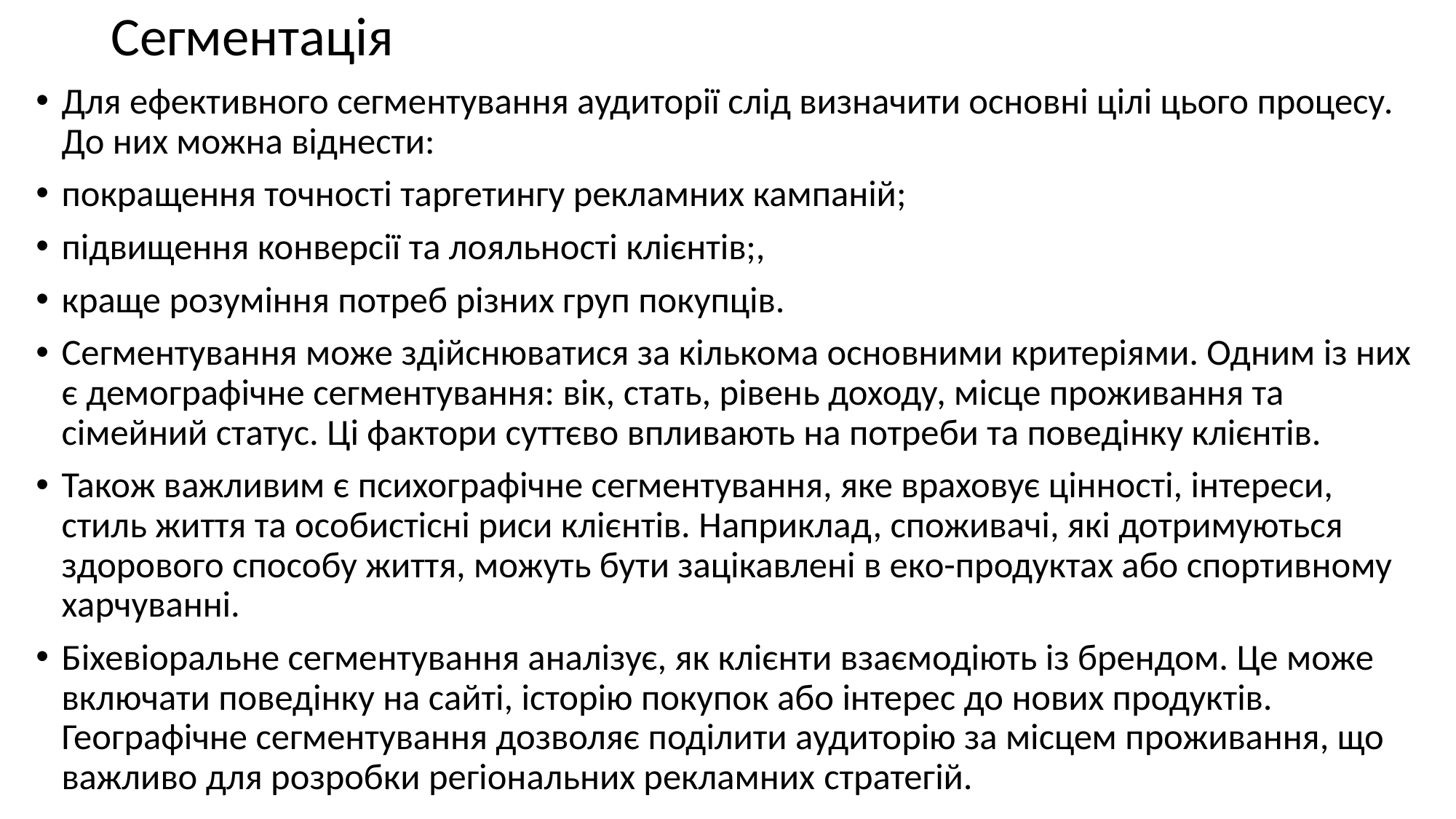

# Сегментація
Для ефективного сегментування аудиторії слід визначити основні цілі цього процесу. До них можна віднести:
покращення точності таргетингу рекламних кампаній;
підвищення конверсії та лояльності клієнтів;,
краще розуміння потреб різних груп покупців.
Сегментування може здійснюватися за кількома основними критеріями. Одним із них є демографічне сегментування: вік, стать, рівень доходу, місце проживання та сімейний статус. Ці фактори суттєво впливають на потреби та поведінку клієнтів.
Також важливим є психографічне сегментування, яке враховує цінності, інтереси, стиль життя та особистісні риси клієнтів. Наприклад, споживачі, які дотримуються здорового способу життя, можуть бути зацікавлені в еко-продуктах або спортивному харчуванні.
Біхевіоральне сегментування аналізує, як клієнти взаємодіють із брендом. Це може включати поведінку на сайті, історію покупок або інтерес до нових продуктів. Географічне сегментування дозволяє поділити аудиторію за місцем проживання, що важливо для розробки регіональних рекламних стратегій.